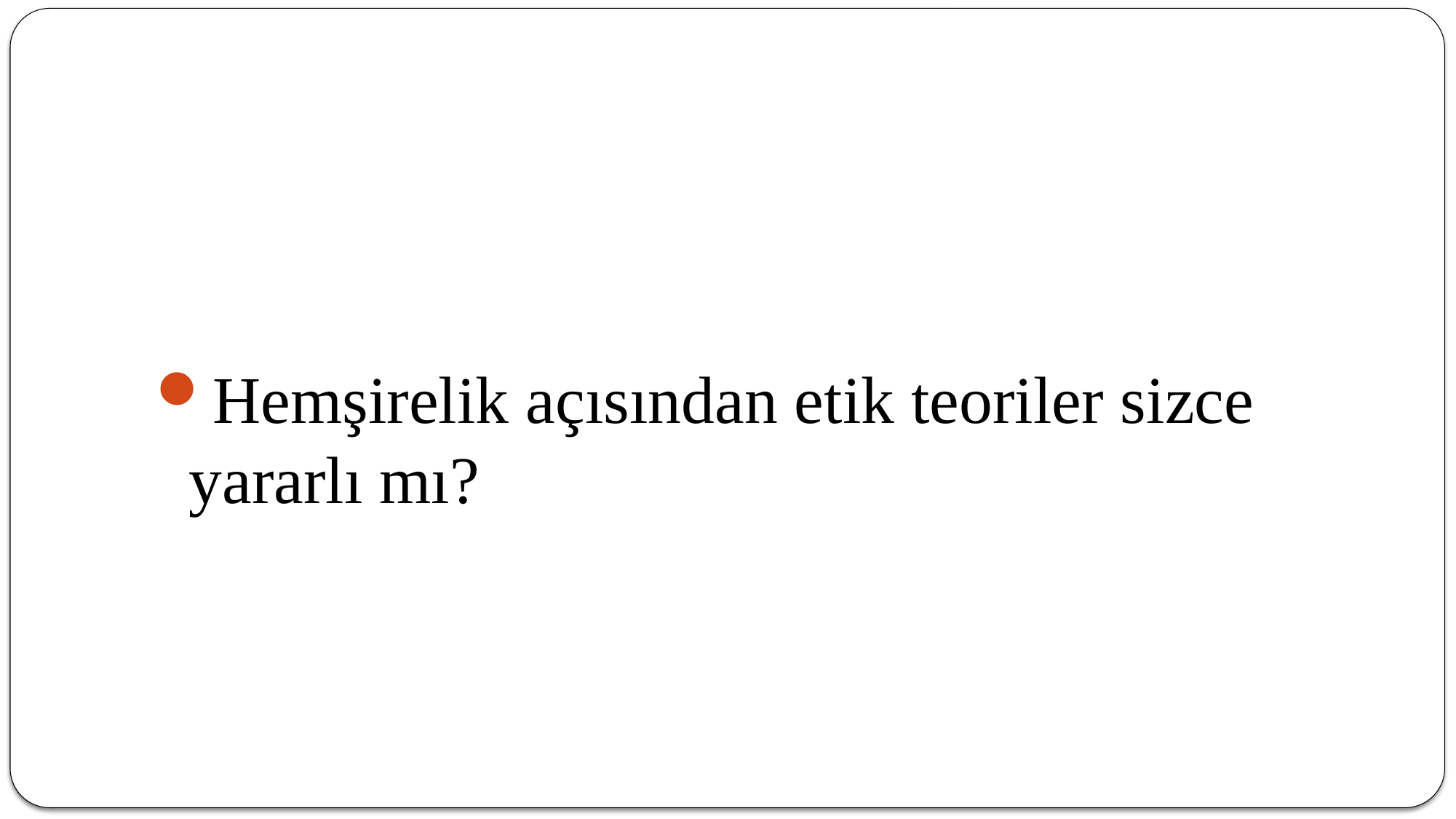

#

Hemşirelik açısından etik teoriler sizce yararlı mı?